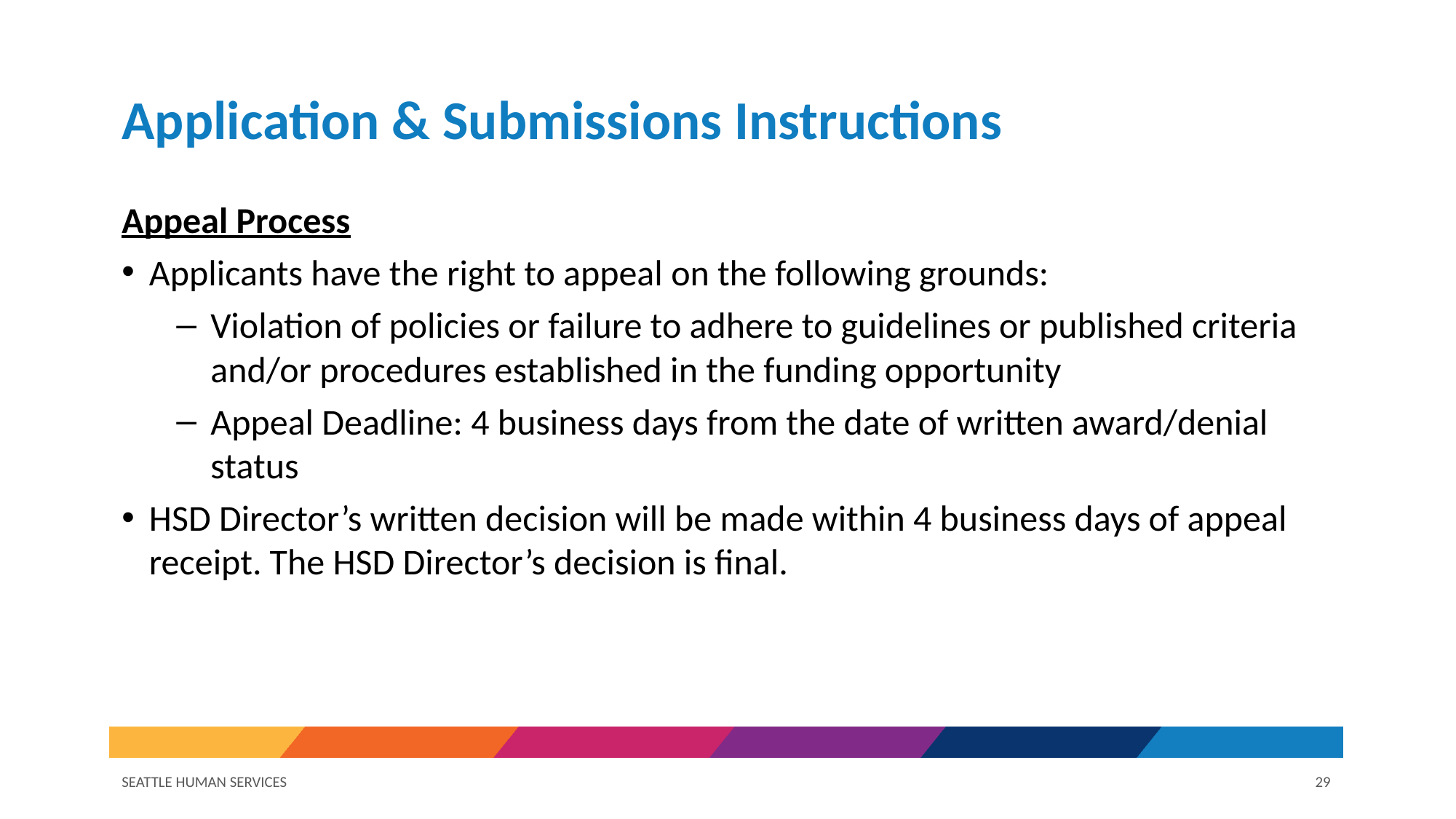

# Application & Submissions Instructions
Appeal Process
Applicants have the right to appeal on the following grounds:
Violation of policies or failure to adhere to guidelines or published criteria and/or procedures established in the funding opportunity
Appeal Deadline: 4 business days from the date of written award/denial status
HSD Director’s written decision will be made within 4 business days of appeal receipt. The HSD Director’s decision is final.
SEATTLE HUMAN SERVICES
29